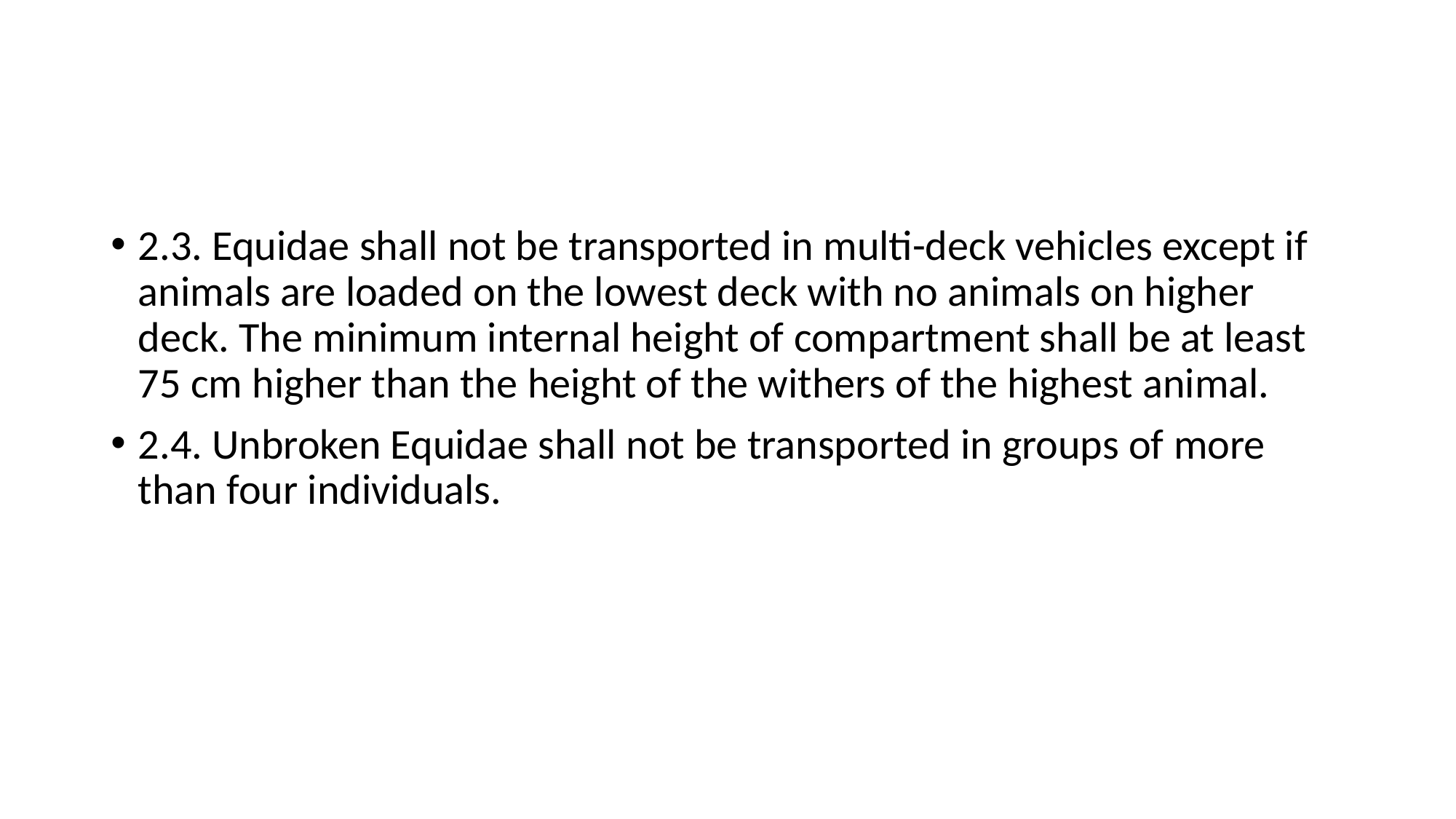

#
2.3. Equidae shall not be transported in multi-deck vehicles except if animals are loaded on the lowest deck with no animals on higher deck. The minimum internal height of compartment shall be at least 75 cm higher than the height of the withers of the highest animal.
2.4. Unbroken Equidae shall not be transported in groups of more than four individuals.